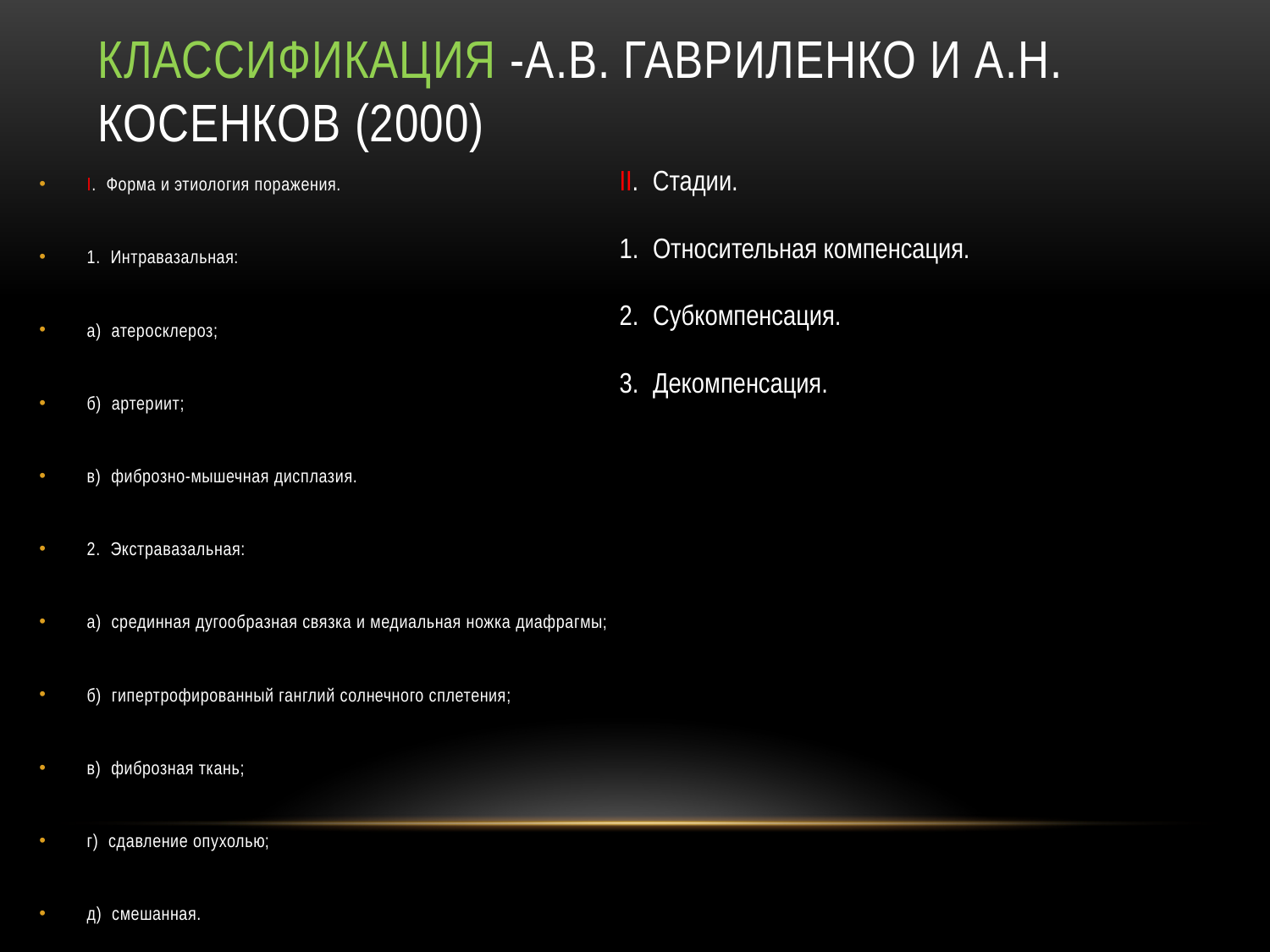

# Классификация -А.В. Гавриленко и А.Н. Косенков (2000)
II. Стадии.

1. Относительная компенсация.

2. Субкомпенсация.

3. Декомпенсация.
I. Форма и этиология поражения.

1. Интравазальная:

а) атеросклероз;

б) артериит;

в) фиброзно-мышечная дисплазия.

2. Экстравазальная:

а) срединная дугообразная связка и медиальная ножка диафрагмы;

б) гипертрофированный ганглий солнечного сплетения;

в) фиброзная ткань;

г) сдавление опухолью;

д) смешанная.